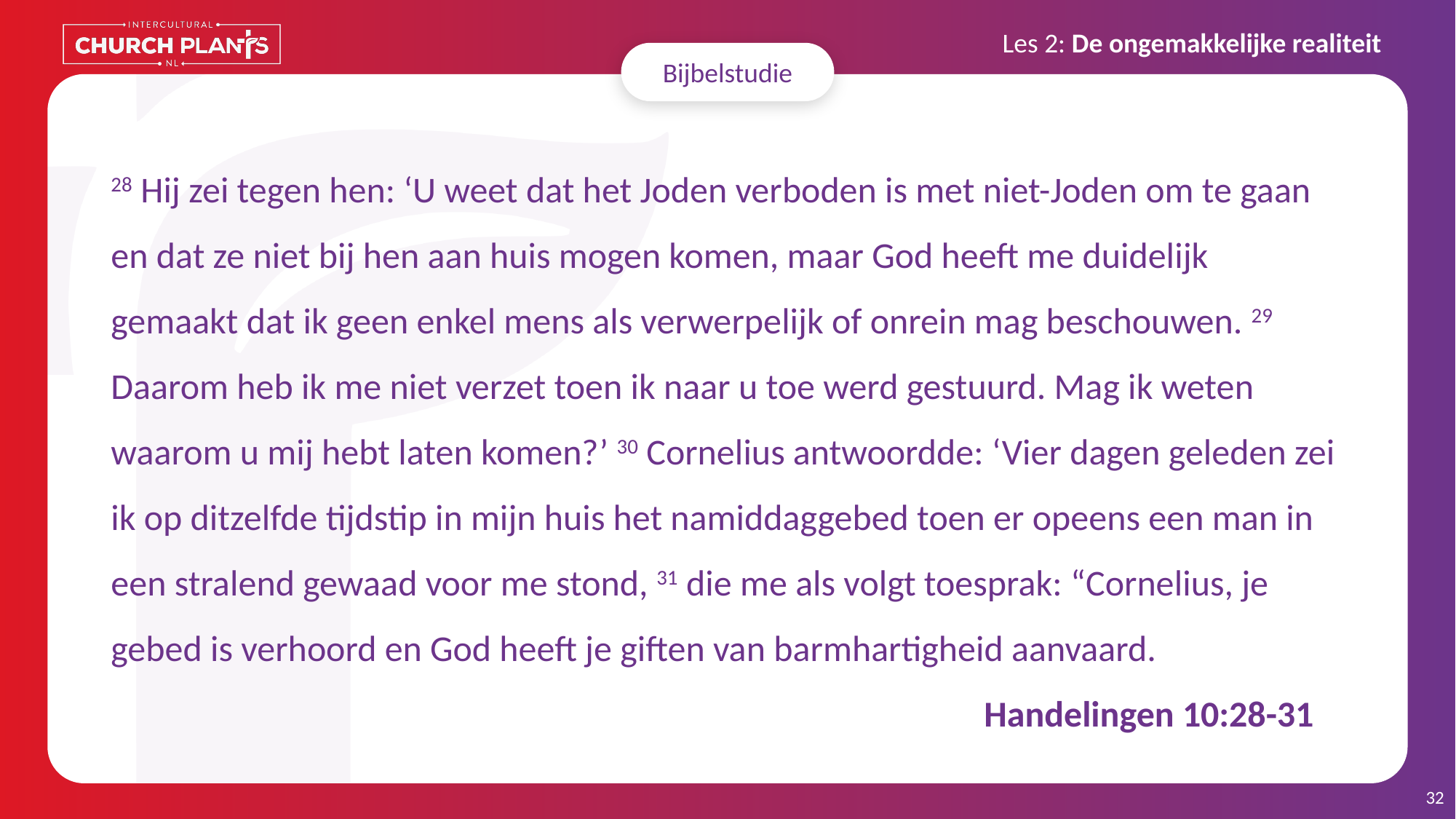

Bijbelstudie
# 28 Hij zei tegen hen: ‘U weet dat het Joden verboden is met niet-Joden om te gaan en dat ze niet bij hen aan huis mogen komen, maar God heeft me duidelijk gemaakt dat ik geen enkel mens als verwerpelijk of onrein mag beschouwen. 29 Daarom heb ik me niet verzet toen ik naar u toe werd gestuurd. Mag ik weten waarom u mij hebt laten komen?’ 30 Cornelius antwoordde: ‘Vier dagen geleden zei ik op ditzelfde tijdstip in mijn huis het namiddaggebed toen er opeens een man in een stralend gewaad voor me stond, 31 die me als volgt toesprak: “Cornelius, je gebed is verhoord en God heeft je giften van barmhartigheid aanvaard.					   					Handelingen 10:28-31
32